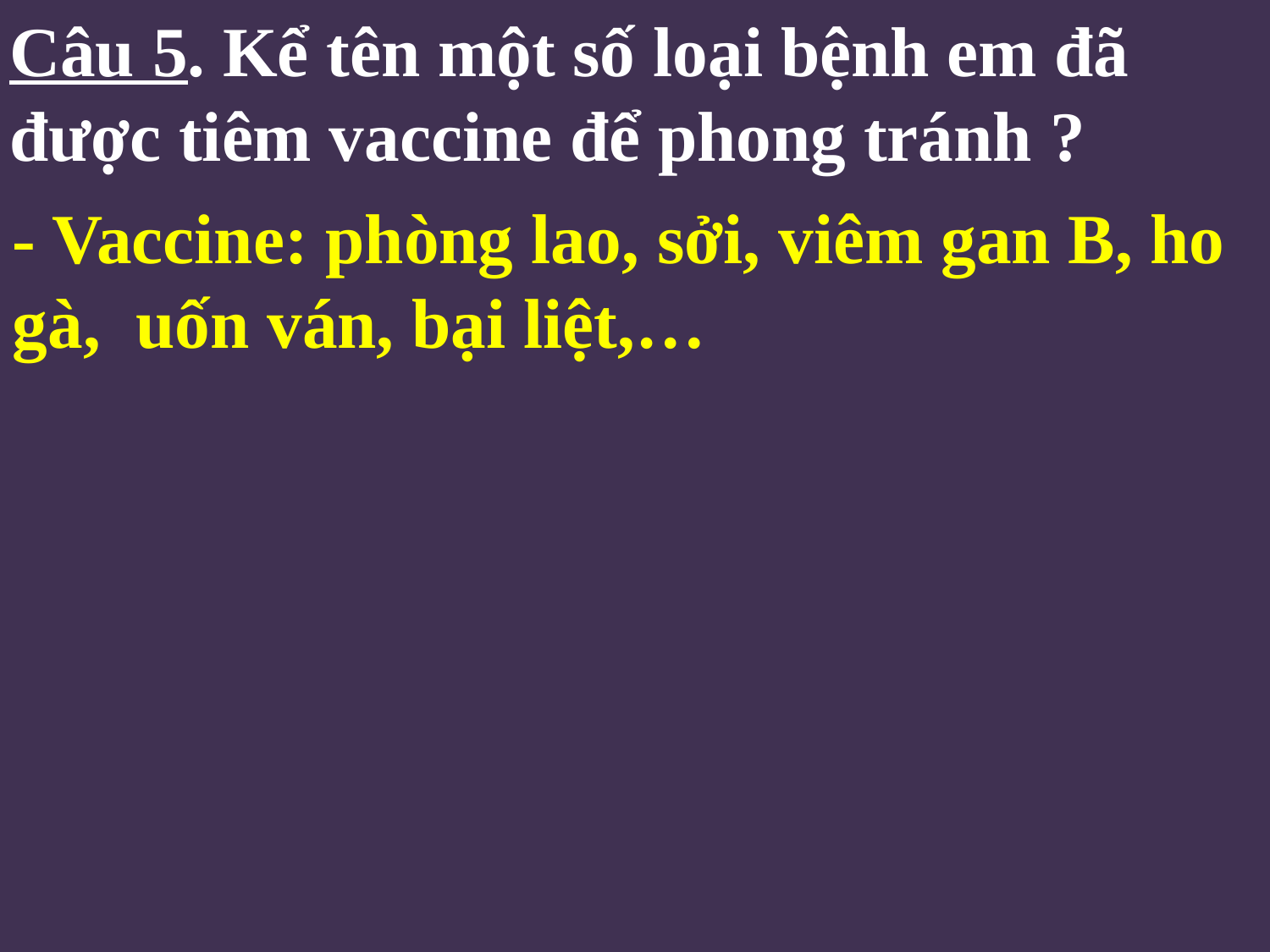

Câu 5. Kể tên một số loại bệnh em đã được tiêm vaccine để phong tránh ?
- Vaccine: phòng lao, sởi, viêm gan B, ho gà,  uốn ván, bại liệt,…